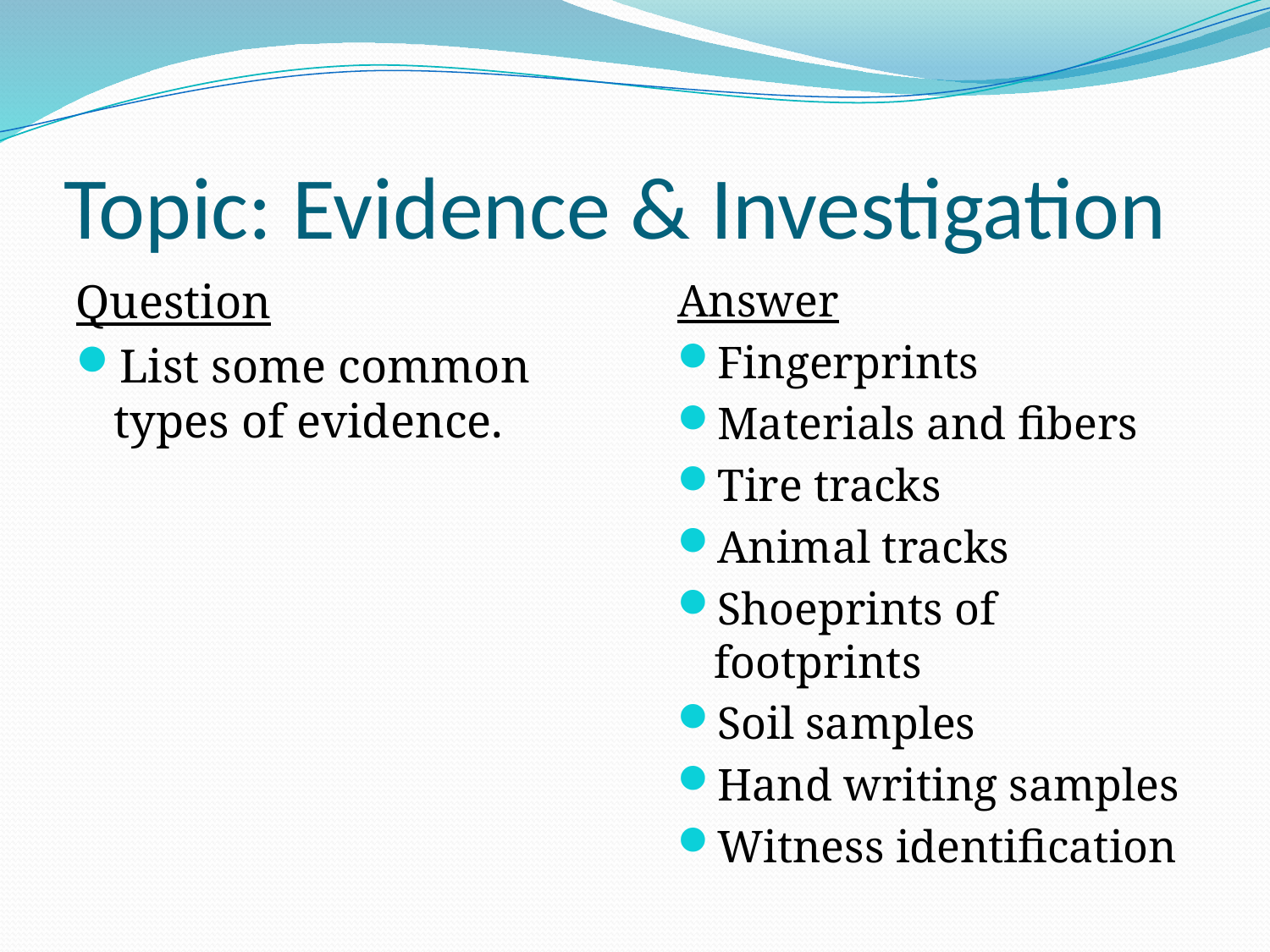

# Topic: Evidence & Investigation
Question
List some common types of evidence.
Answer
Fingerprints
Materials and fibers
Tire tracks
Animal tracks
Shoeprints of footprints
Soil samples
Hand writing samples
Witness identification